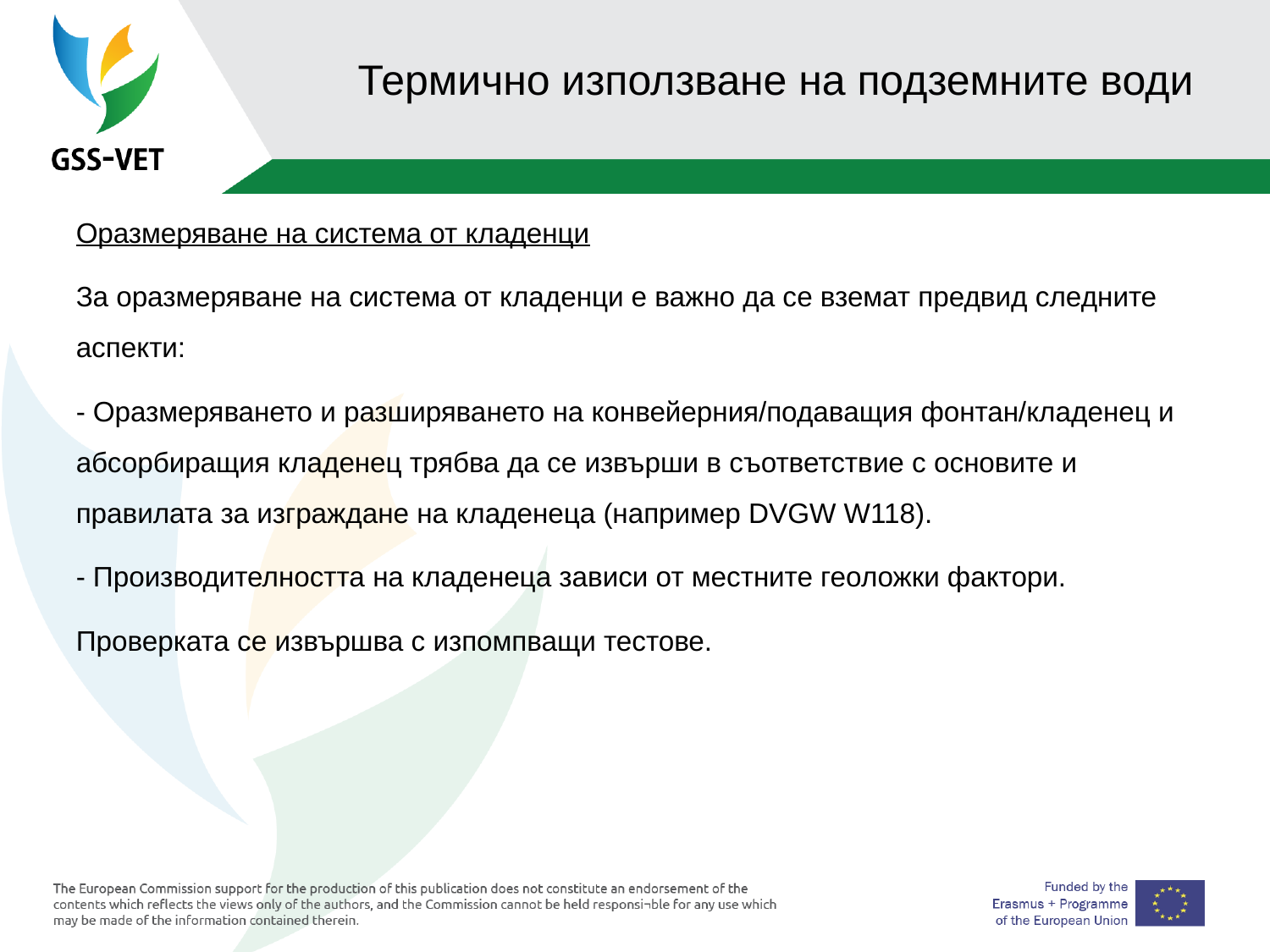

# Термично използване на подземните води
Оразмеряване на система от кладенци
За оразмеряване на система от кладенци е важно да се вземат предвид следните аспекти:
- Оразмеряването и разширяването на конвейерния/подаващия фонтан/кладенец и абсорбиращия кладенец трябва да се извърши в съответствие с основите и правилата за изграждане на кладенеца (например DVGW W118).
- Производителността на кладенеца зависи от местните геоложки фактори.
Проверката се извършва с изпомпващи тестове.